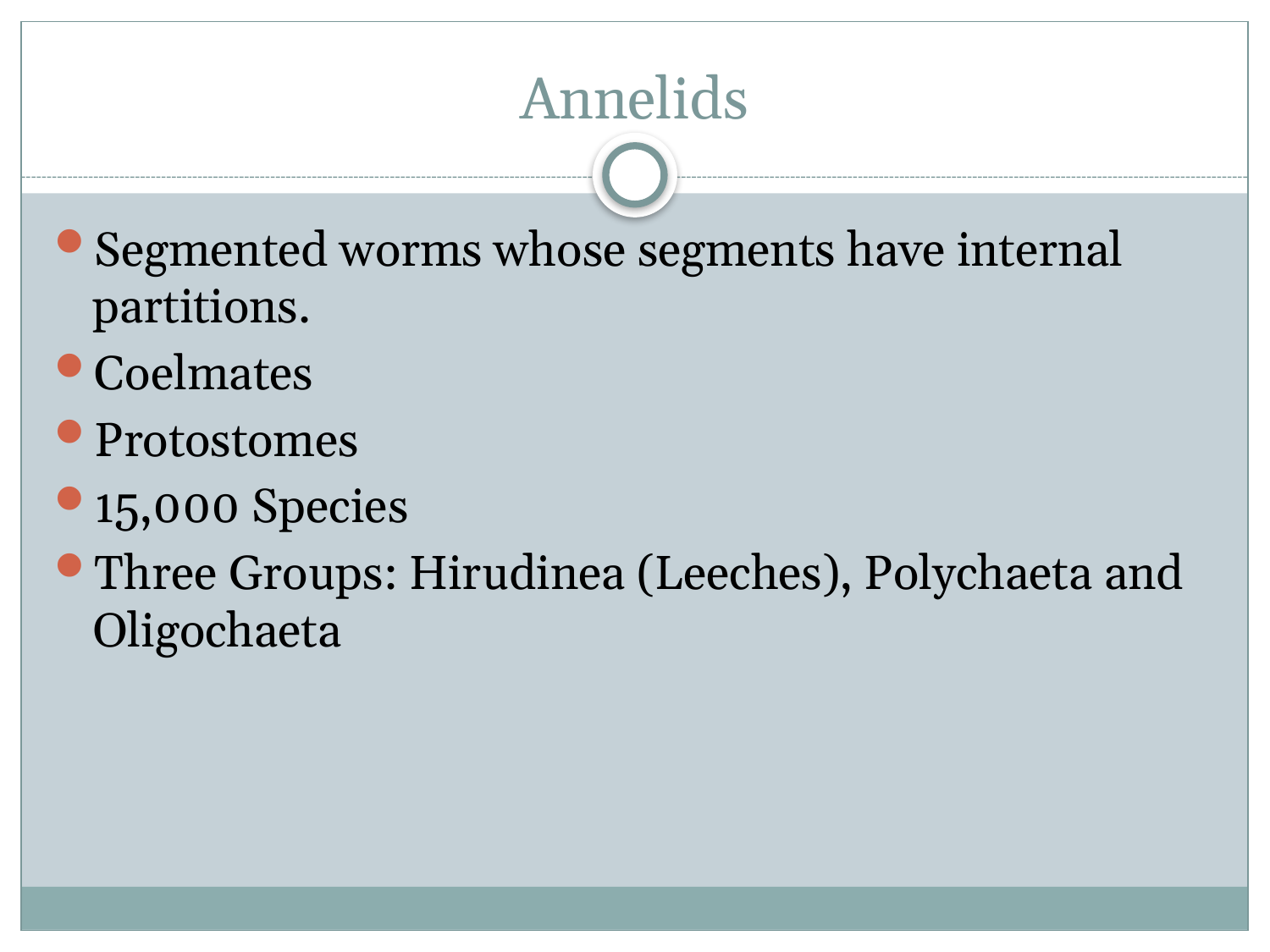

# Annelids
Segmented worms whose segments have internal partitions.
Coelmates
Protostomes
15,000 Species
Three Groups: Hirudinea (Leeches), Polychaeta and Oligochaeta